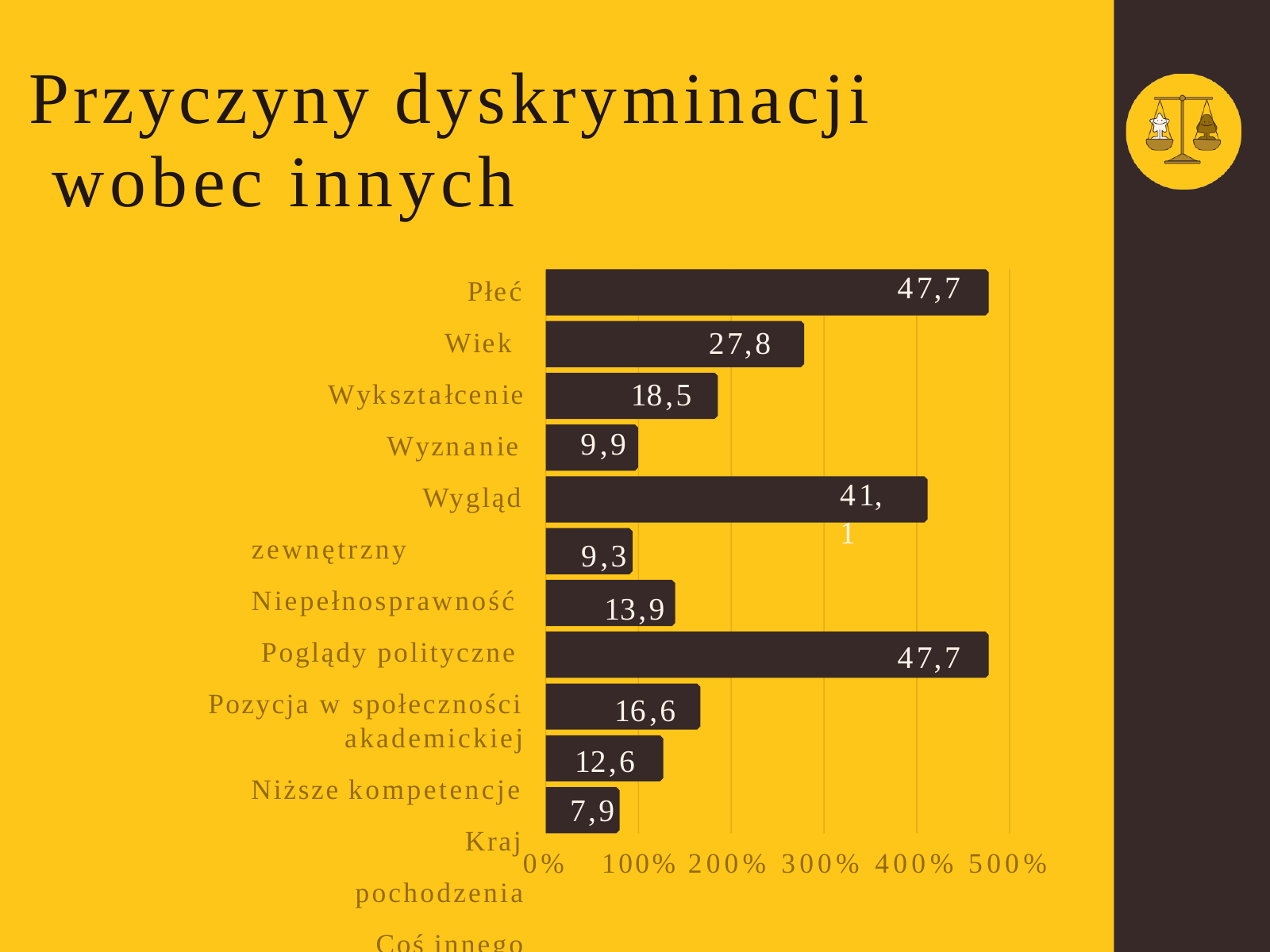

# Przyczyny dyskryminacji  wobec innych
Płeć  Wiek  Wykształcenie
Wyznanie  Wygląd zewnętrzny  Niepełnosprawność  Poglądy polityczne
Pozycja w społeczności akademickiej
Niższe kompetencje  Kraj pochodzenia
Coś innego
47,7

27,8
18,5
9,9
41,1
9,3
13,9
47,7
16,6
12,6
7,9
0%	100% 200% 300% 400% 500%